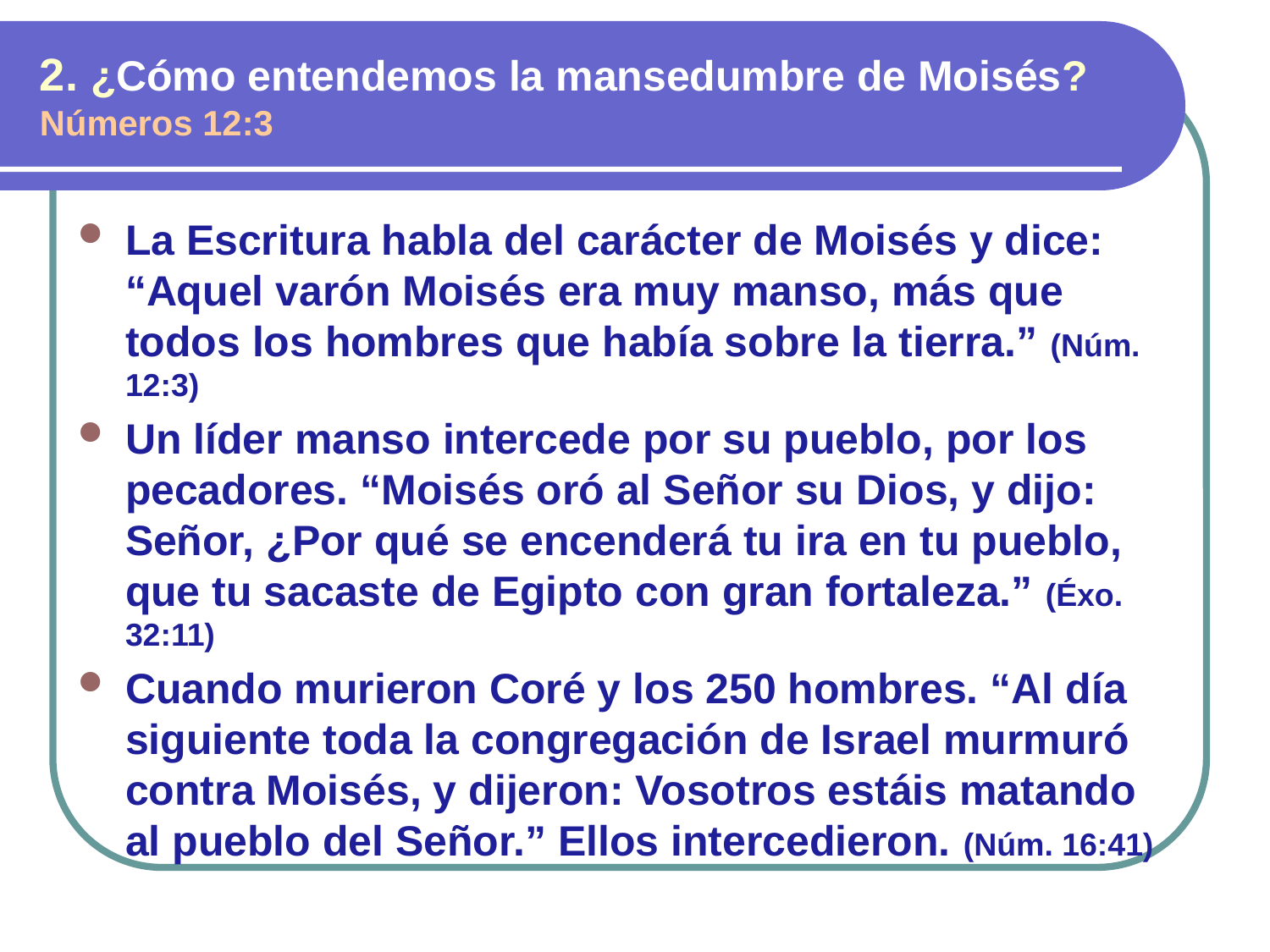

2. ¿Cómo entendemos la mansedumbre de Moisés? Números 12:3
La Escritura habla del carácter de Moisés y dice: “Aquel varón Moisés era muy manso, más que todos los hombres que había sobre la tierra.” (Núm. 12:3)
Un líder manso intercede por su pueblo, por los pecadores. “Moisés oró al Señor su Dios, y dijo: Señor, ¿Por qué se encenderá tu ira en tu pueblo, que tu sacaste de Egipto con gran fortaleza.” (Éxo. 32:11)
Cuando murieron Coré y los 250 hombres. “Al día siguiente toda la congregación de Israel murmuró contra Moisés, y dijeron: Vosotros estáis matando al pueblo del Señor.” Ellos intercedieron. (Núm. 16:41)